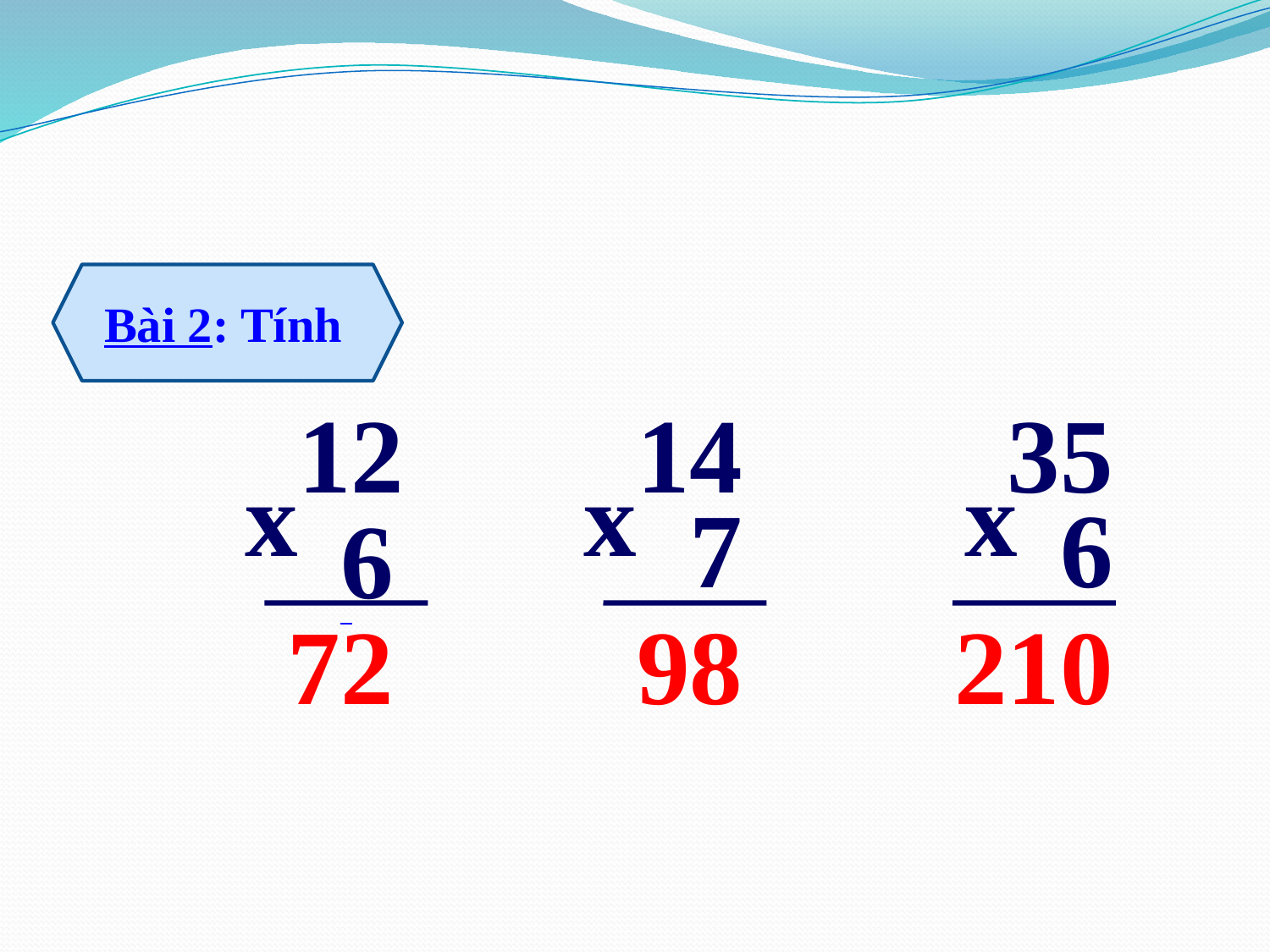

Bài 2: Tính
12
14
35
x
x
x
7
6
6
72
98
210